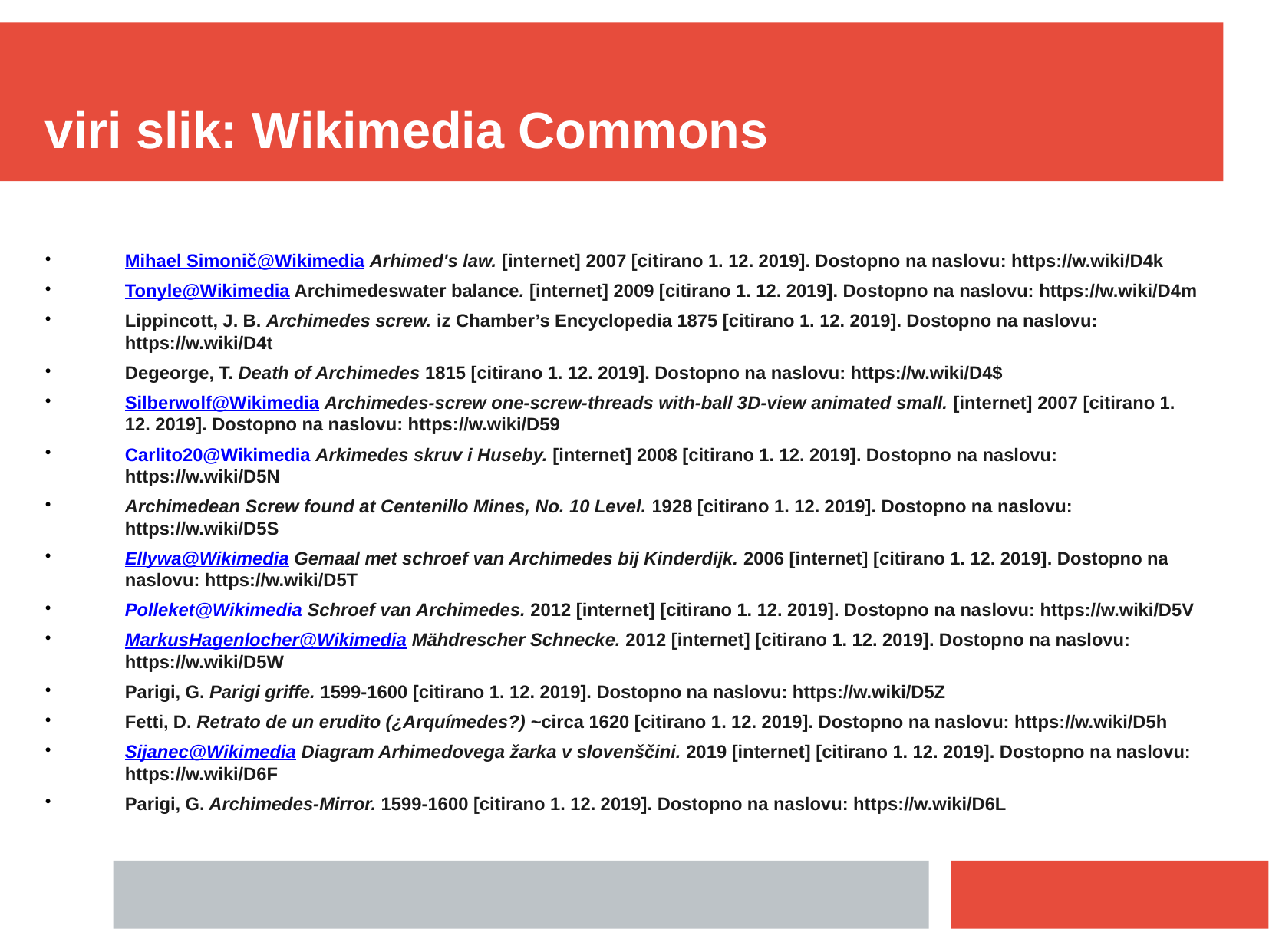

viri slik: Wikimedia Commons
Mihael Simonič@Wikimedia Arhimed's law. [internet] 2007 [citirano 1. 12. 2019]. Dostopno na naslovu: https://w.wiki/D4k
Tonyle@Wikimedia Archimedeswater balance. [internet] 2009 [citirano 1. 12. 2019]. Dostopno na naslovu: https://w.wiki/D4m
Lippincott, J. B. Archimedes screw. iz Chamber’s Encyclopedia 1875 [citirano 1. 12. 2019]. Dostopno na naslovu: https://w.wiki/D4t
Degeorge, T. Death of Archimedes 1815 [citirano 1. 12. 2019]. Dostopno na naslovu: https://w.wiki/D4$
Silberwolf@Wikimedia Archimedes-screw one-screw-threads with-ball 3D-view animated small. [internet] 2007 [citirano 1. 12. 2019]. Dostopno na naslovu: https://w.wiki/D59
Carlito20@Wikimedia Arkimedes skruv i Huseby. [internet] 2008 [citirano 1. 12. 2019]. Dostopno na naslovu: https://w.wiki/D5N
Archimedean Screw found at Centenillo Mines, No. 10 Level. 1928 [citirano 1. 12. 2019]. Dostopno na naslovu: https://w.wiki/D5S
Ellywa@Wikimedia Gemaal met schroef van Archimedes bij Kinderdijk. 2006 [internet] [citirano 1. 12. 2019]. Dostopno na naslovu: https://w.wiki/D5T
Polleket@Wikimedia Schroef van Archimedes. 2012 [internet] [citirano 1. 12. 2019]. Dostopno na naslovu: https://w.wiki/D5V
MarkusHagenlocher@Wikimedia Mähdrescher Schnecke. 2012 [internet] [citirano 1. 12. 2019]. Dostopno na naslovu: https://w.wiki/D5W
Parigi, G. Parigi griffe. 1599-1600 [citirano 1. 12. 2019]. Dostopno na naslovu: https://w.wiki/D5Z
Fetti, D. Retrato de un erudito (¿Arquímedes?) ~circa 1620 [citirano 1. 12. 2019]. Dostopno na naslovu: https://w.wiki/D5h
Sijanec@Wikimedia Diagram Arhimedovega žarka v slovenščini. 2019 [internet] [citirano 1. 12. 2019]. Dostopno na naslovu: https://w.wiki/D6F
Parigi, G. Archimedes-Mirror. 1599-1600 [citirano 1. 12. 2019]. Dostopno na naslovu: https://w.wiki/D6L